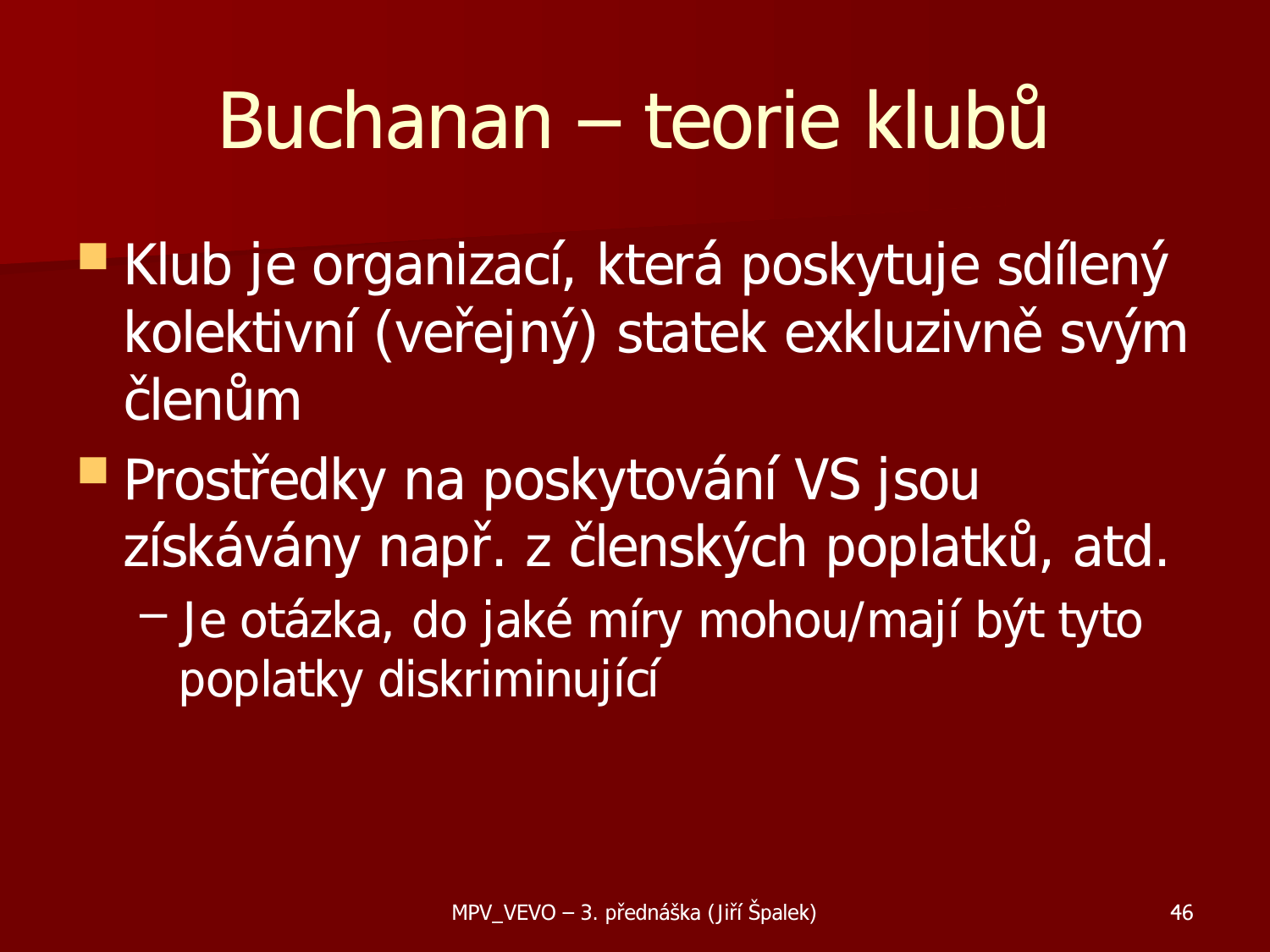

# Buchanan – teorie klubů
Klub je organizací, která poskytuje sdílený kolektivní (veřejný) statek exkluzivně svým členům
Prostředky na poskytování VS jsou získávány např. z členských poplatků, atd.
Je otázka, do jaké míry mohou/mají být tyto poplatky diskriminující
MPV_VEVO – 3. přednáška (Jiří Špalek)
46